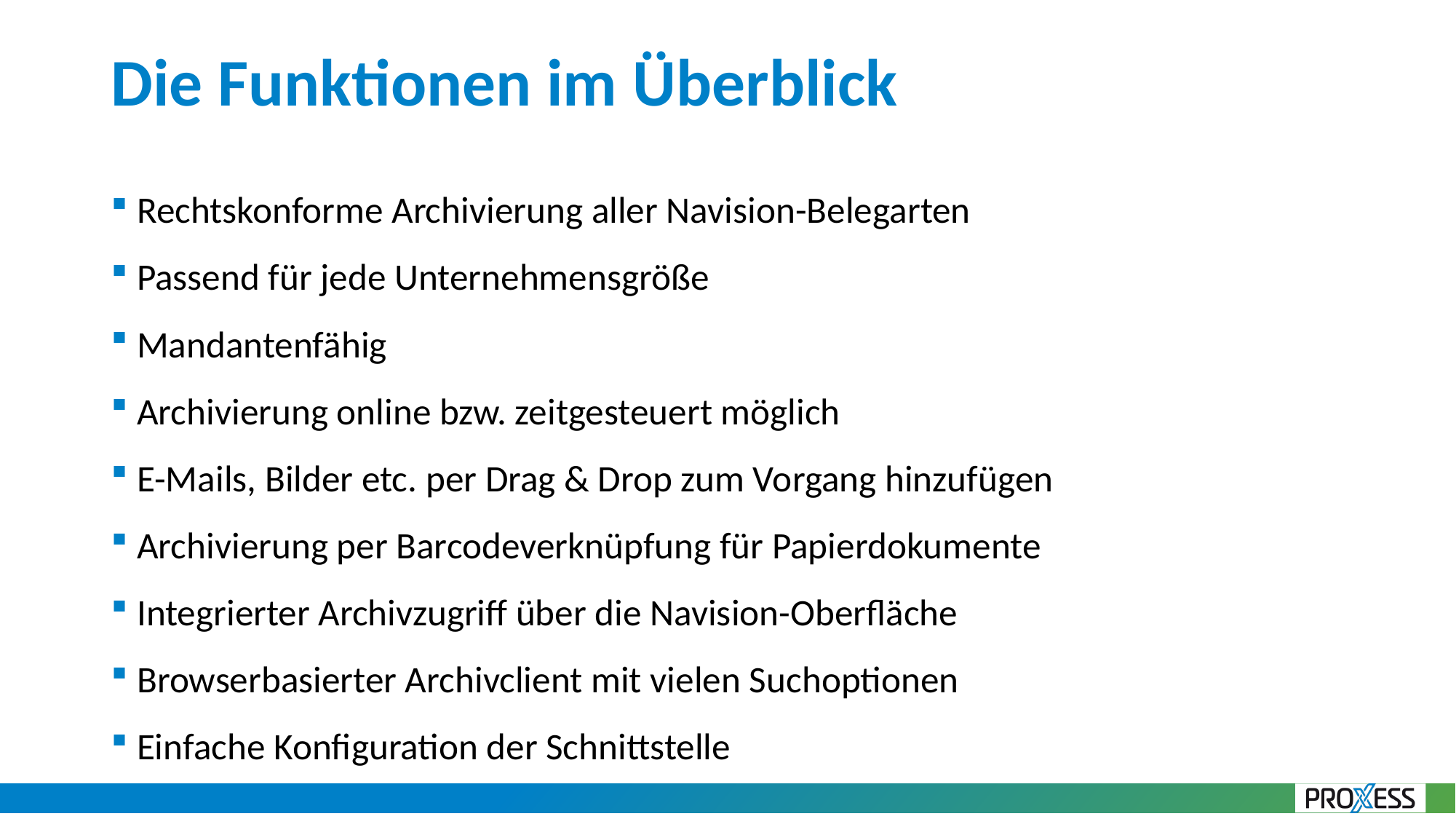

# Die Funktionen im Überblick
Rechtskonforme Archivierung aller Navision-Belegarten
Passend für jede Unternehmensgröße
Mandantenfähig
Archivierung online bzw. zeitgesteuert möglich
E-Mails, Bilder etc. per Drag & Drop zum Vorgang hinzufügen
Archivierung per Barcodeverknüpfung für Papierdokumente
Integrierter Archivzugriff über die Navision-Oberfläche
Browserbasierter Archivclient mit vielen Suchoptionen
Einfache Konfiguration der Schnittstelle